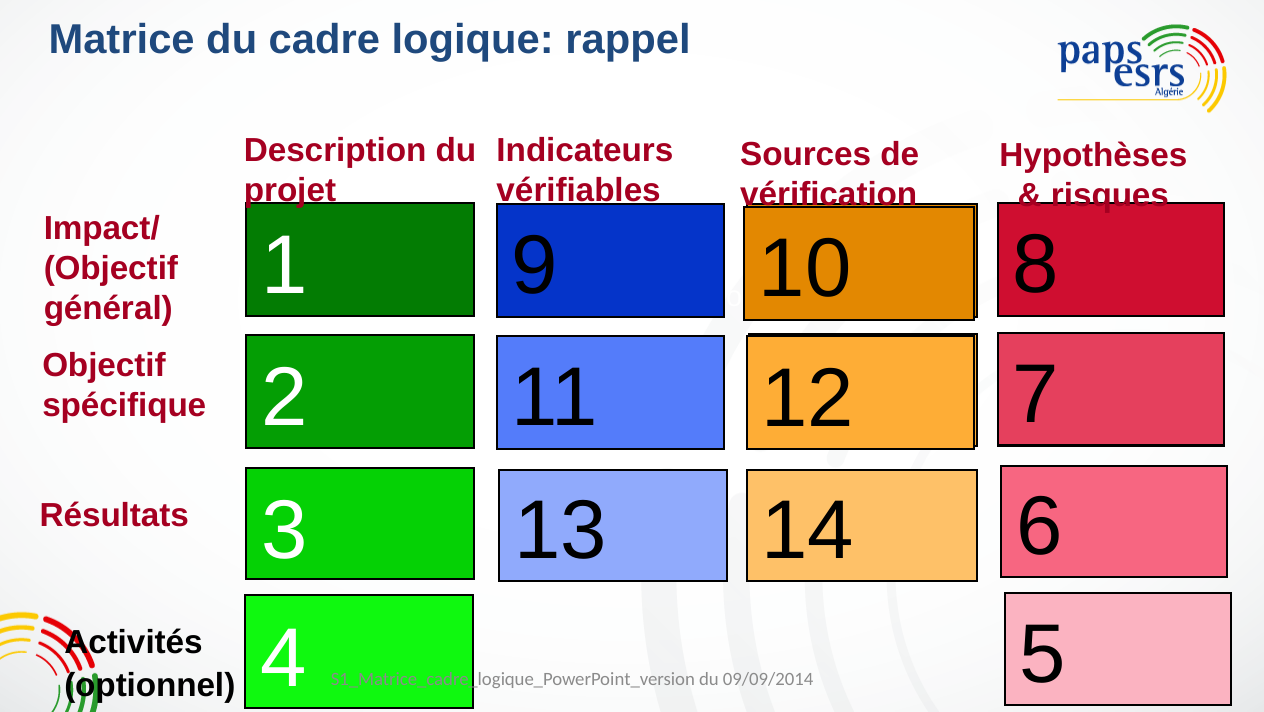

Matrice du cadre logique: rappel
Description du projet
Indicateurs vérifiables
Sources de vérification
Hypothèses
& risques
Impact/ (Objectif général)
1
8
9
10
10
Passation des marchés
7
12
2
11
12
Objectif spécifique
6
3
13
14
Résultats
5
4
Activités
(optionnel)
S1_Matrice_cadre_logique_PowerPoint_version du 09/09/2014
20